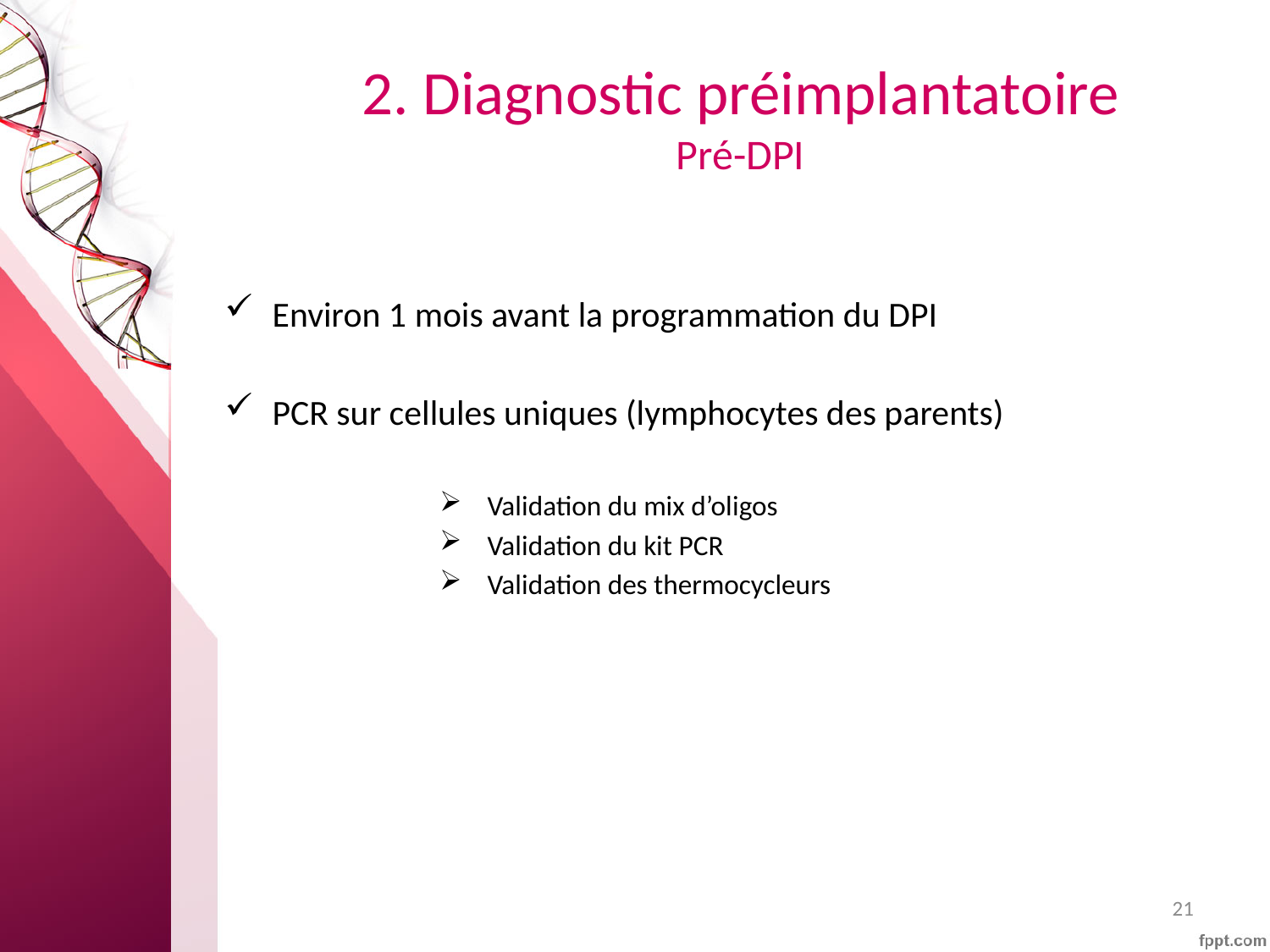

# 2. Diagnostic préimplantatoire Pré-DPI
Environ 1 mois avant la programmation du DPI

PCR sur cellules uniques (lymphocytes des parents)

Validation du mix d’oligos
Validation du kit PCR
Validation des thermocycleurs

21